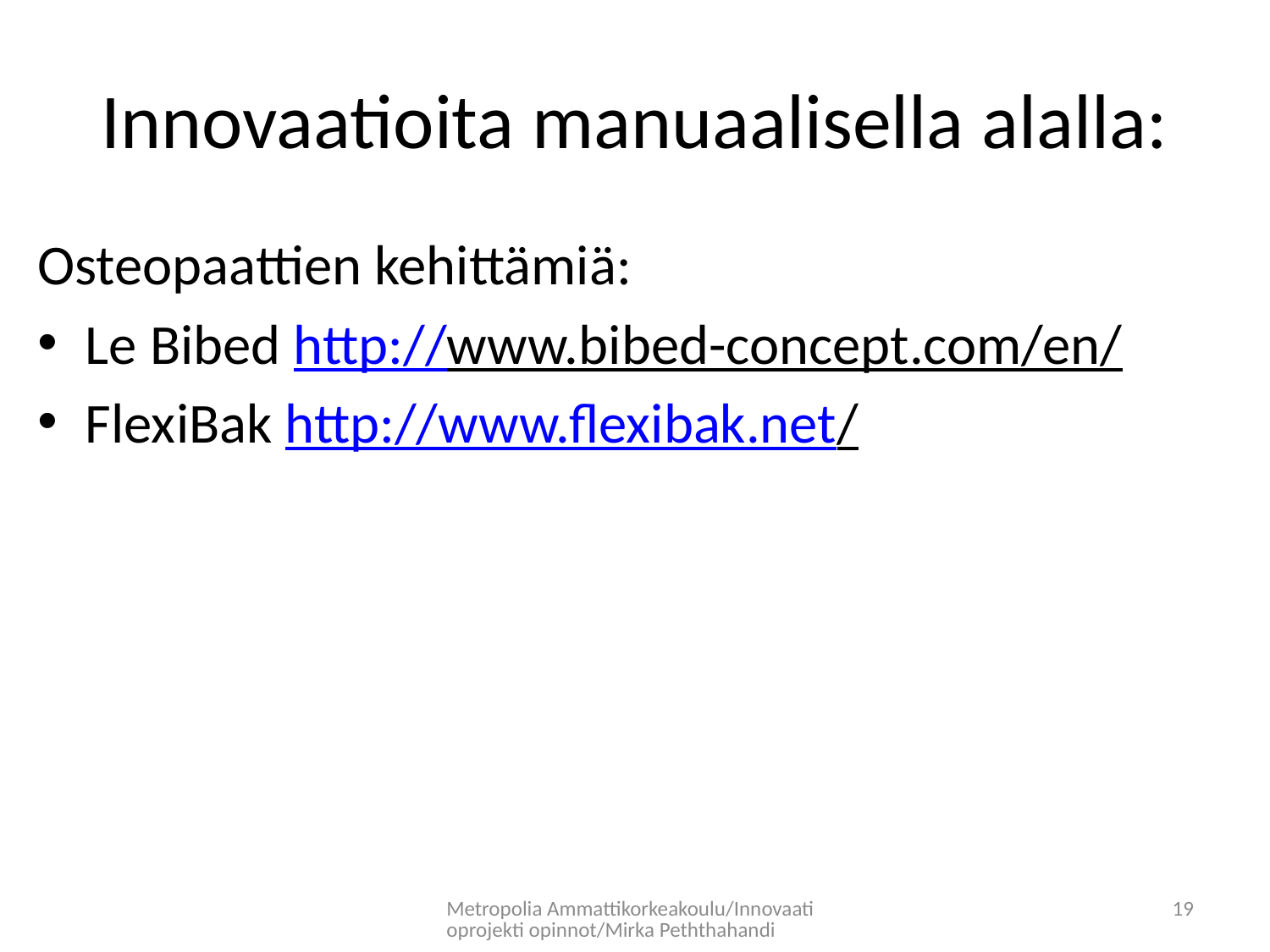

# Innovaatioita manuaalisella alalla:
Osteopaattien kehittämiä:
Le Bibed http://www.bibed-concept.com/en/
FlexiBak http://www.flexibak.net/
Metropolia Ammattikorkeakoulu/Innovaatioprojekti opinnot/Mirka Peththahandi
19